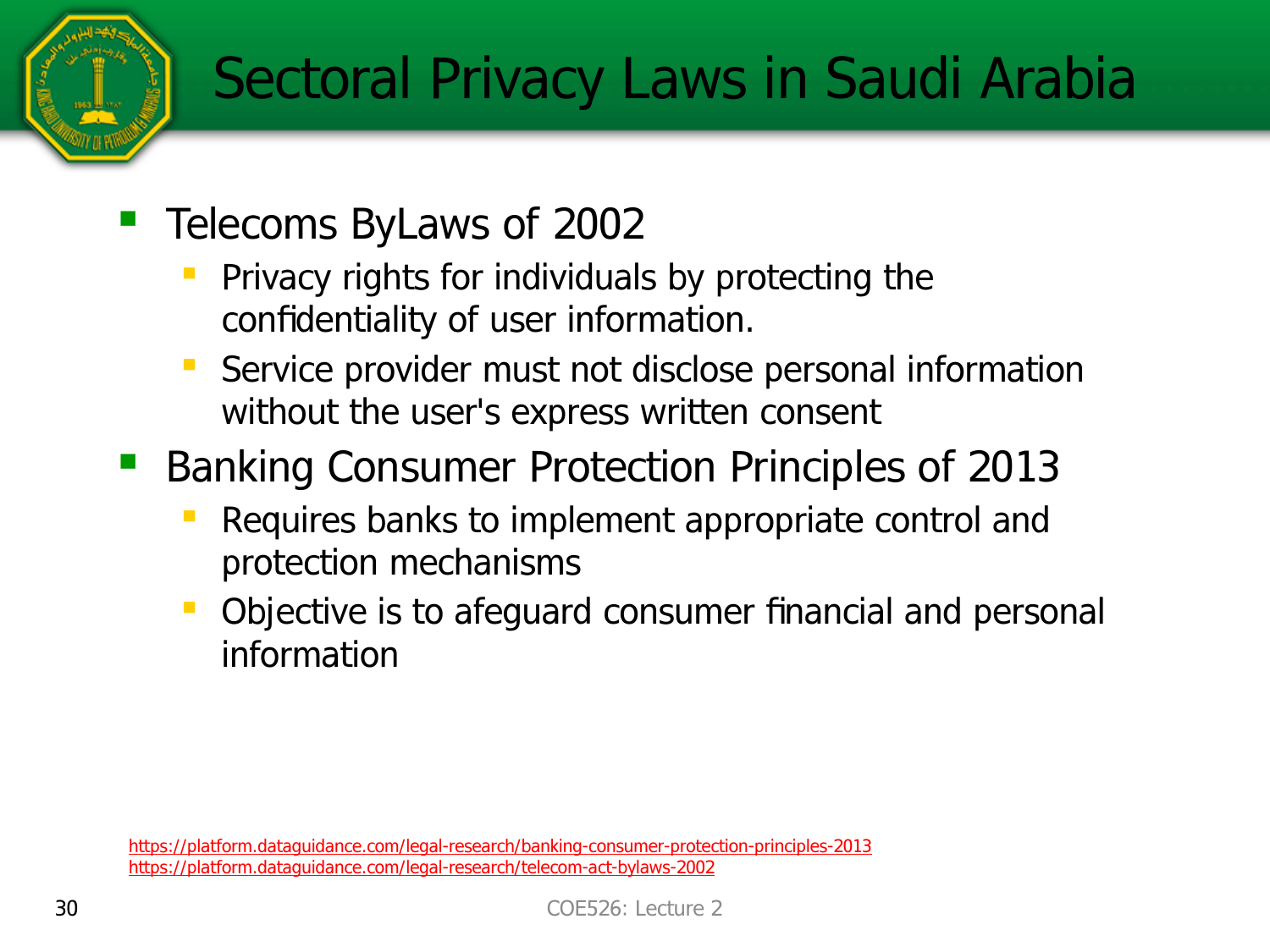

# Sectoral Privacy Laws in Saudi Arabia
Telecoms ByLaws of 2002
Privacy rights for individuals by protecting the confidentiality of user information.
Service provider must not disclose personal information without the user's express written consent
Banking Consumer Protection Principles of 2013
Requires banks to implement appropriate control and protection mechanisms
Objective is to afeguard consumer financial and personal information

https://platform.dataguidance.com/legal-research/banking-consumer-protection-principles-2013
https://platform.dataguidance.com/legal-research/telecom-act-bylaws-2002

30
COE526: Lecture 2